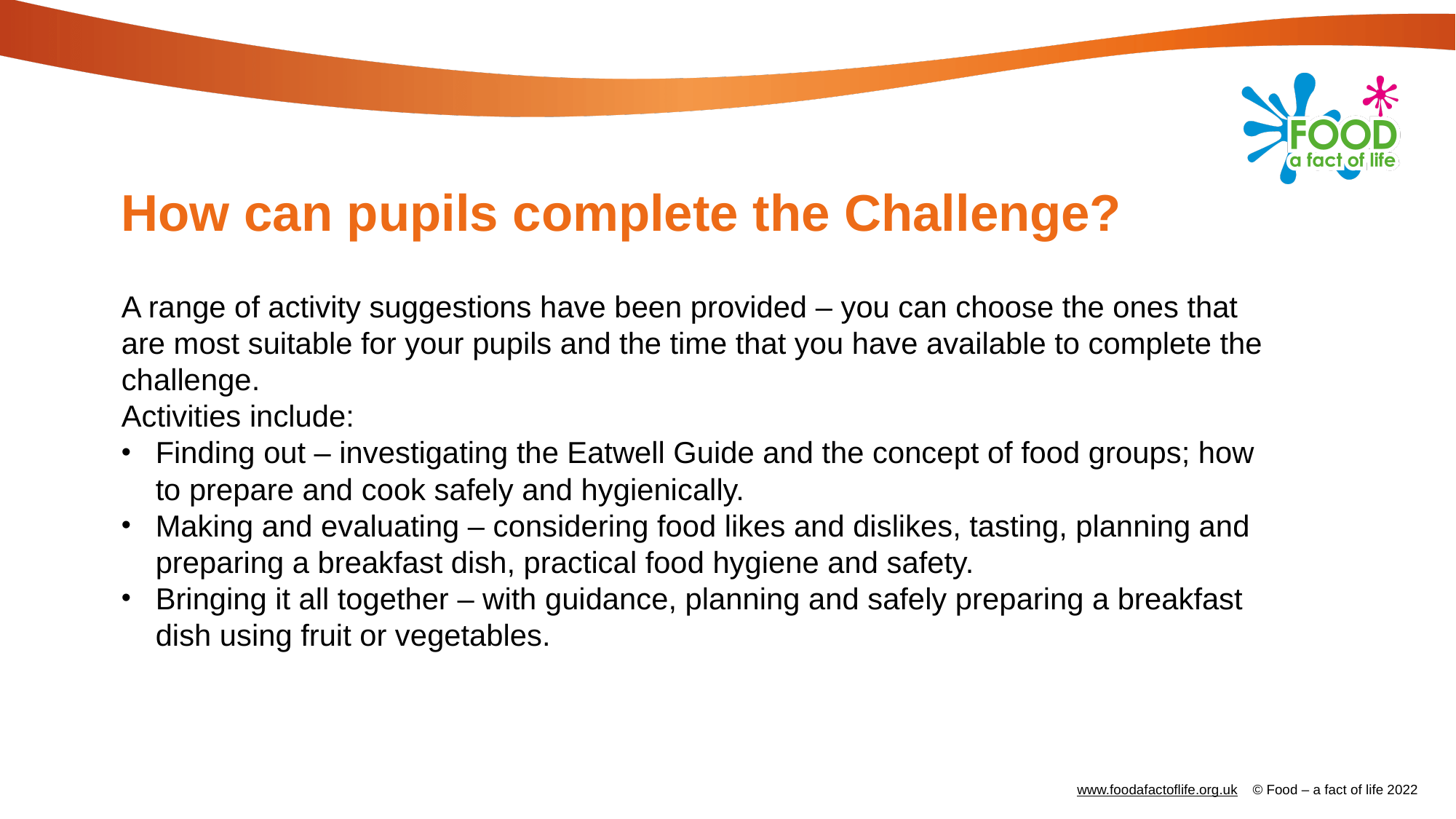

# How can pupils complete the Challenge?
A range of activity suggestions have been provided – you can choose the ones that are most suitable for your pupils and the time that you have available to complete the challenge.
Activities include:
Finding out – investigating the Eatwell Guide and the concept of food groups; how to prepare and cook safely and hygienically.
Making and evaluating – considering food likes and dislikes, tasting, planning and preparing a breakfast dish, practical food hygiene and safety.
Bringing it all together – with guidance, planning and safely preparing a breakfast dish using fruit or vegetables.